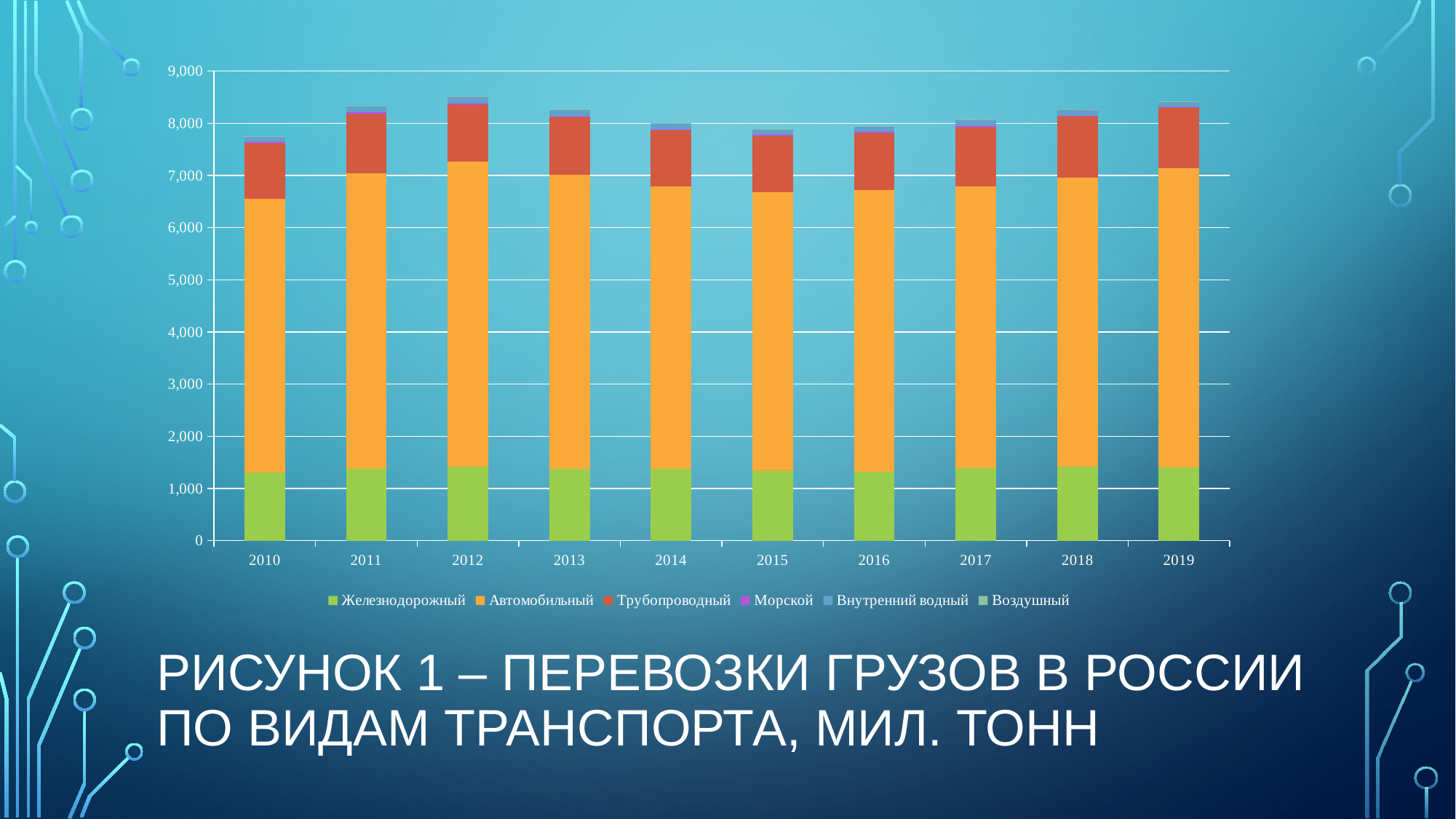

### Chart

| Category | Железнодорожный | Автомобильный | Трубопроводный | Морской | Внутренний водный | Воздушный |
|---|---|---|---|---|---|---|
| 2010 | 1312.0 | 5236.0 | 1061.0 | 37.0 | 102.0 | 1.1 |
| 2011 | 1382.0 | 5663.0 | 1131.0 | 34.0 | 126.0 | 1.2 |
| 2012 | 1421.0 | 5842.0 | 1096.0 | 18.0 | 141.0 | 1.2 |
| 2013 | 1381.0 | 5635.0 | 1095.0 | 17.0 | 135.0 | 1.2 |
| 2014 | 1375.0 | 5417.0 | 1078.0 | 16.0 | 119.0 | 1.3 |
| 2015 | 1329.0 | 5357.0 | 1071.0 | 19.0 | 121.0 | 1.0 |
| 2016 | 1325.0 | 5397.0 | 1088.0 | 25.0 | 118.0 | 1.1 |
| 2017 | 1384.0 | 5404.0 | 1138.0 | 26.0 | 119.0 | 1.3 |
| 2018 | 1411.0 | 5544.0 | 1169.0 | 23.0 | 116.0 | 1.3 |
| 2019 | 1399.0 | 5735.0 | 1159.0 | 19.0 | 108.0 | 1.3 |
# Рисунок 1 – Перевозки грузов в России по видам транспорта, мил. тонн